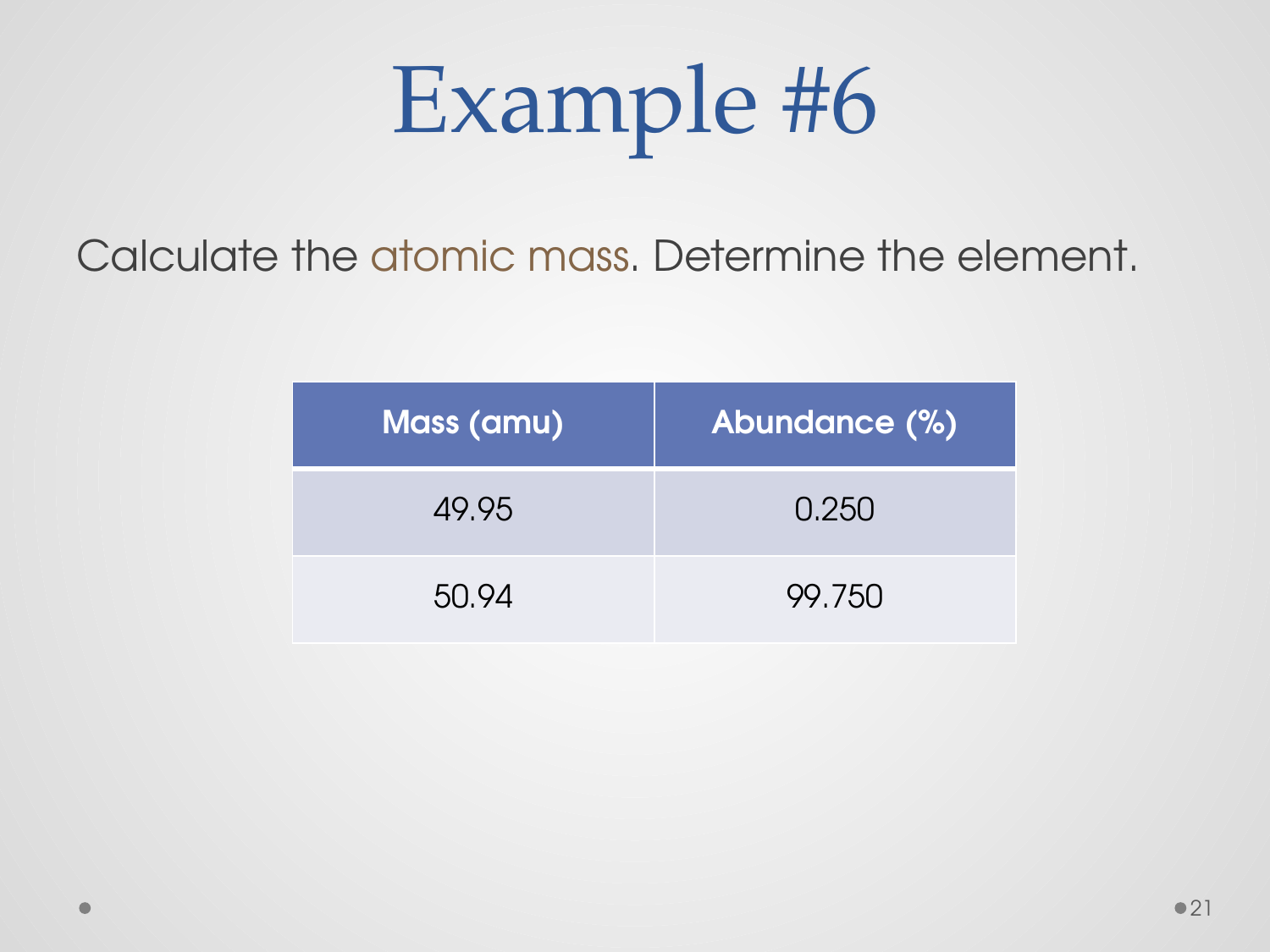

# Example #6
Calculate the atomic mass. Determine the element.
| Mass (amu) | Abundance (%) |
| --- | --- |
| 49.95 | 0.250 |
| 50.94 | 99.750 |
21